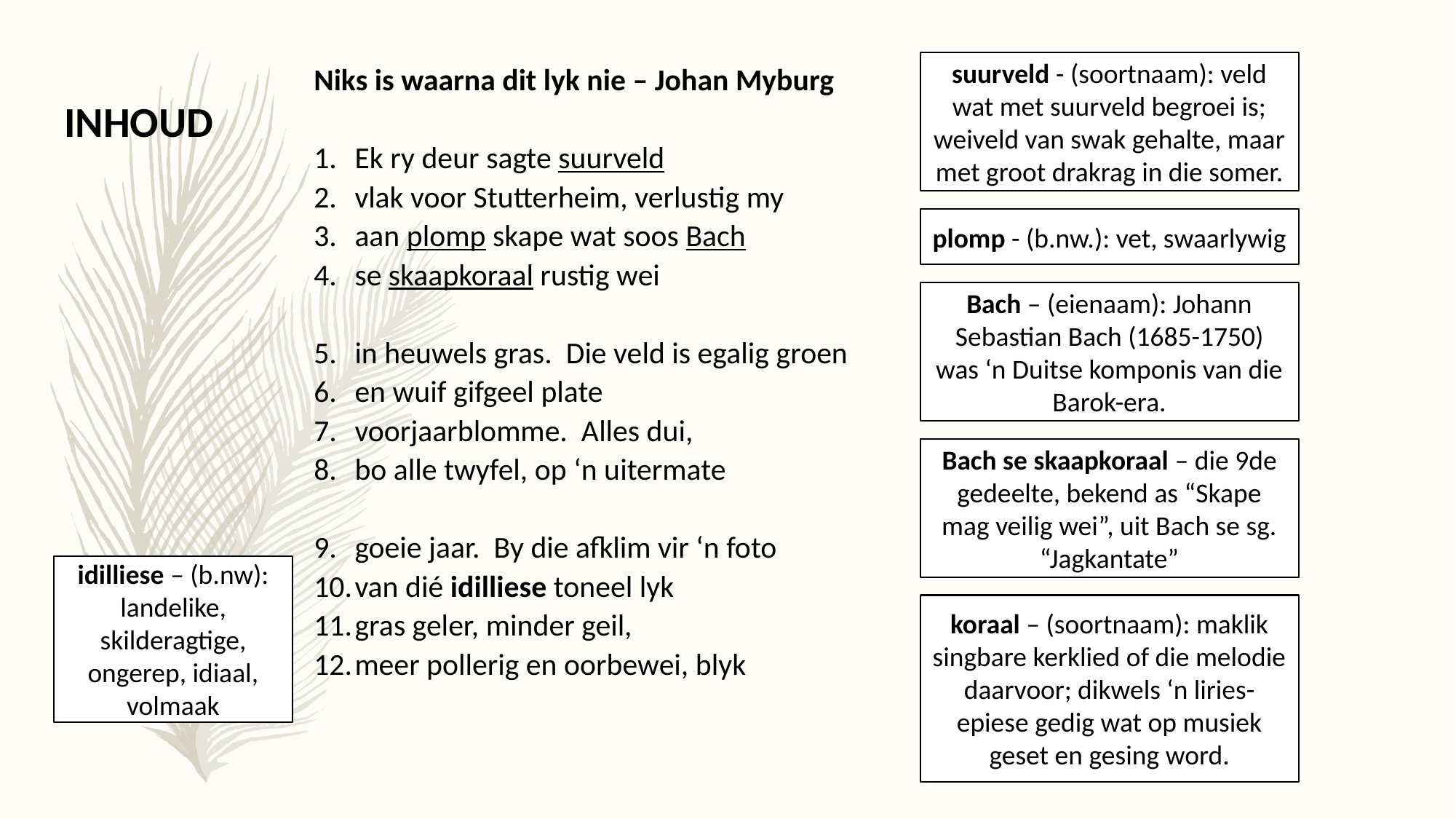

Niks is waarna dit lyk nie – Johan Myburg

Ek ry deur sagte suurveld
vlak voor Stutterheim, verlustig my
aan plomp skape wat soos Bach
se skaapkoraal rustig wei

in heuwels gras.  Die veld is egalig groen
en wuif gifgeel plate
voorjaarblomme.  Alles dui,
bo alle twyfel, op ‘n uitermate

goeie jaar.  By die afklim vir ‘n foto
van dié idilliese toneel lyk
gras geler, minder geil,
meer pollerig en oorbewei, blyk
suurveld - (soortnaam): veld wat met suurveld begroei is; weiveld van swak gehalte, maar met groot drakrag in die somer.
INHOUD
plomp - (b.nw.): vet, swaarlywig
Bach – (eienaam): Johann Sebastian Bach (1685-1750) was ‘n Duitse komponis van die Barok-era.
Bach se skaapkoraal – die 9de gedeelte, bekend as “Skape mag veilig wei”, uit Bach se sg. “Jagkantate”
idilliese – (b.nw): landelike, skilderagtige, ongerep, idiaal, volmaak
koraal – (soortnaam): maklik singbare kerklied of die melodie daarvoor; dikwels ‘n liries-epiese gedig wat op musiek geset en gesing word.